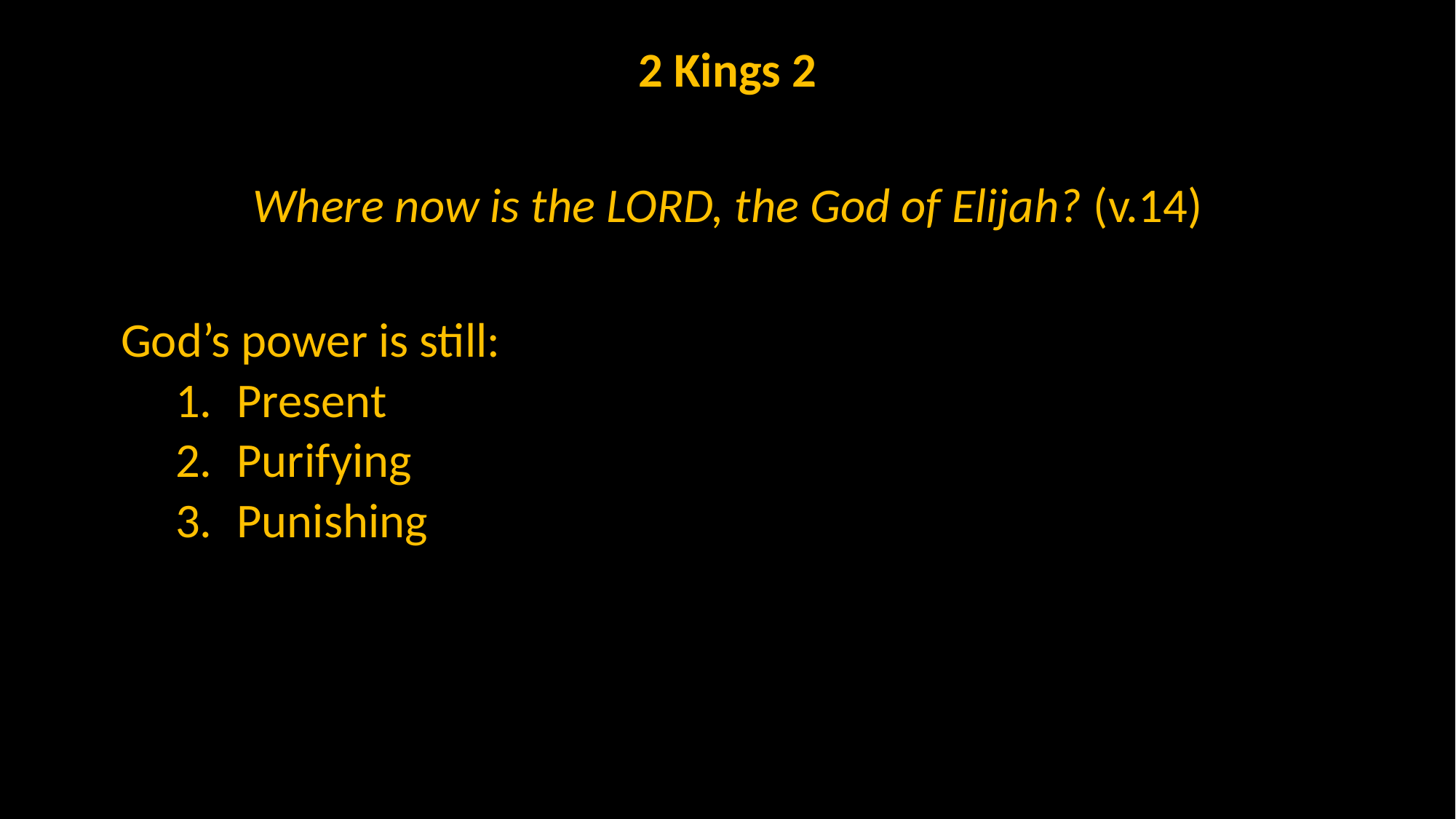

2 Kings 2

Where now is the LORD, the God of Elijah? (v.14)

God’s power is still:
Present
Purifying
Punishing